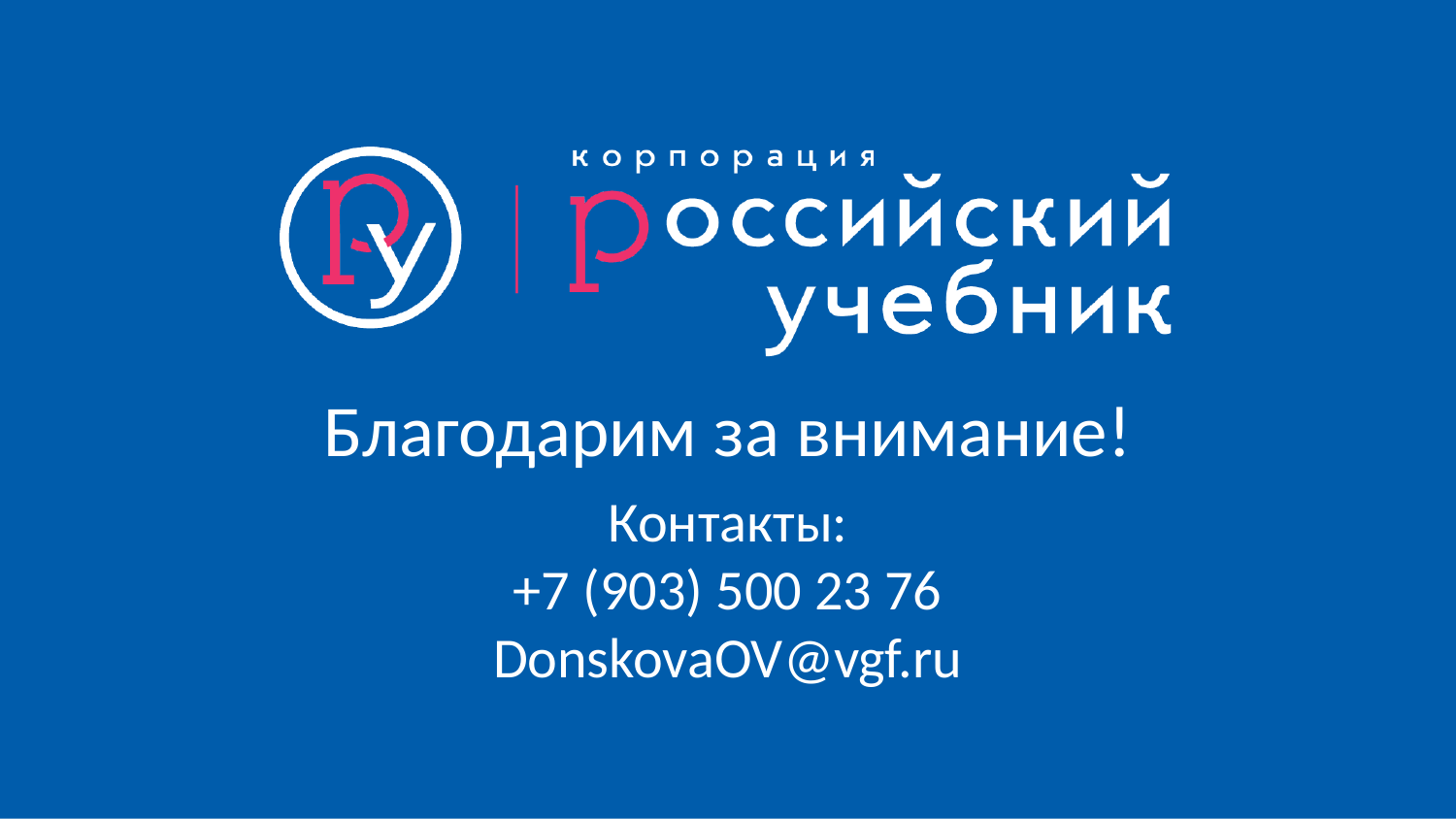

# Благодарим за внимание!
Контакты:
+7 (903) 500 23 76
DonskovaOV@vgf.ru